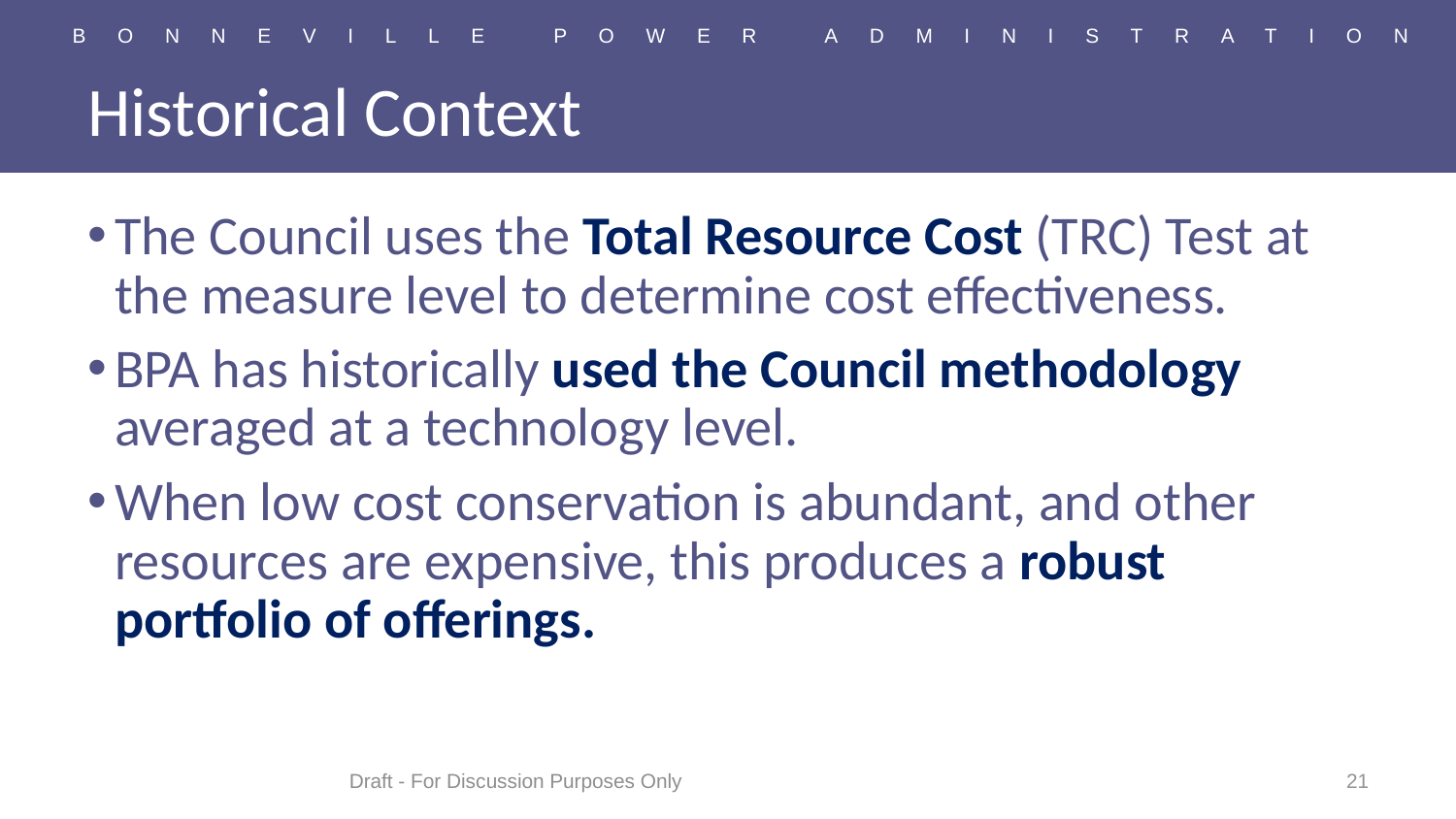

# Historical Context
The Council uses the Total Resource Cost (TRC) Test at the measure level to determine cost effectiveness.
BPA has historically used the Council methodology averaged at a technology level.
When low cost conservation is abundant, and other resources are expensive, this produces a robust portfolio of offerings.

Draft - For Discussion Purposes Only
21